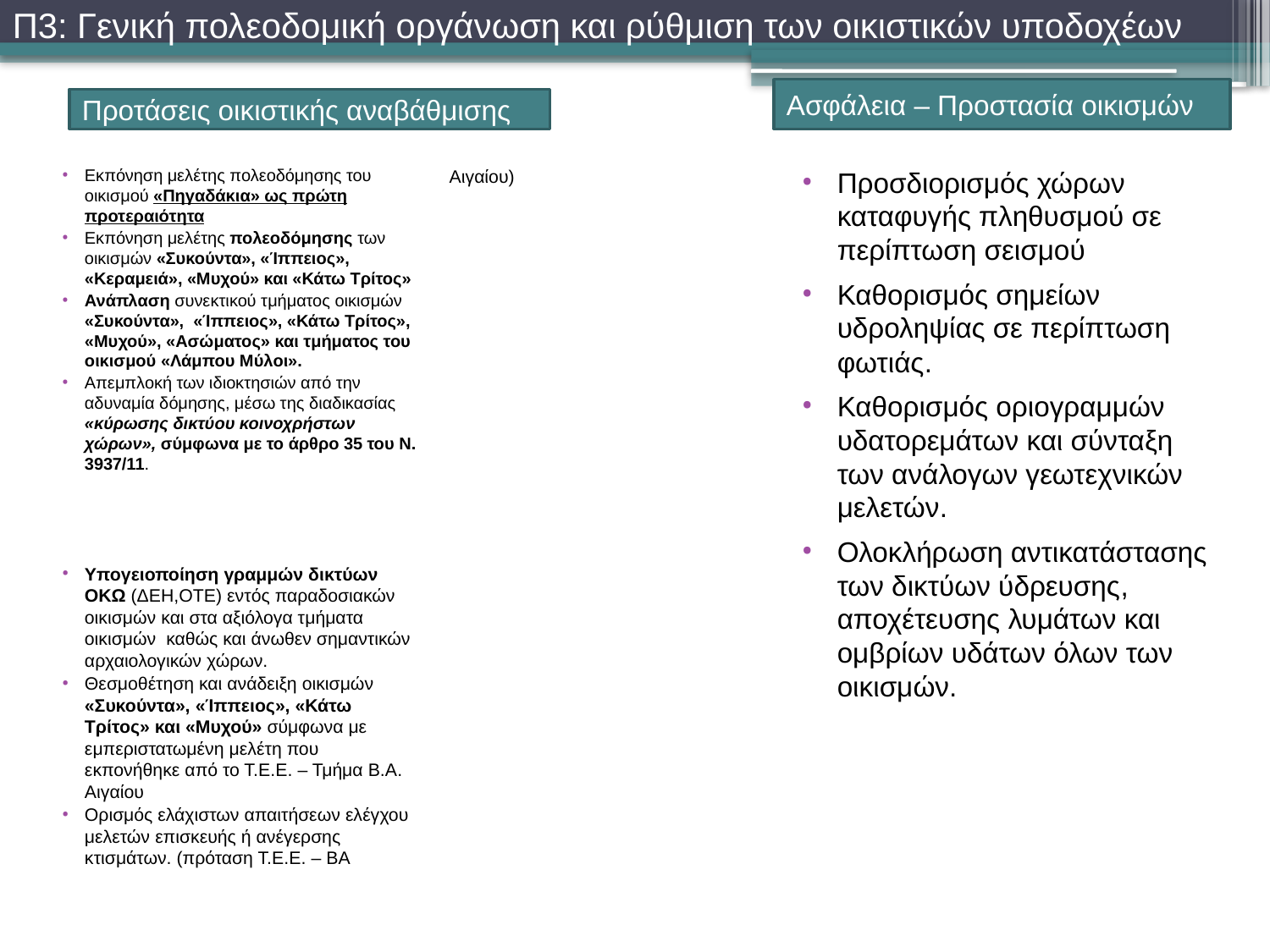

Π3: Γενική πολεοδομική οργάνωση και ρύθμιση των οικιστικών υποδοχέων
Ασφάλεια – Προστασία οικισμών
# Προτάσεις οικιστικής αναβάθμισης
Εκπόνηση μελέτης πολεοδόμησης του οικισμού «Πηγαδάκια» ως πρώτη προτεραιότητα
Εκπόνηση μελέτης πολεοδόμησης των οικισμών «Συκούντα», «Ίππειος», «Κεραμειά», «Μυχού» και «Κάτω Τρίτος»
Ανάπλαση συνεκτικού τμήματος οικισμών «Συκούντα»,  «Ίππειος», «Κάτω Τρίτος», «Μυχού», «Ασώματος» και τμήματος του οικισμού «Λάμπου Μύλοι».
Απεμπλοκή των ιδιοκτησιών από την αδυναμία δόμησης, μέσω της διαδικασίας «κύρωσης δικτύου κοινοχρήστων χώρων», σύμφωνα με το άρθρο 35 του Ν. 3937/11.

Υπογειοποίηση γραμμών δικτύων ΟΚΩ (ΔΕΗ,ΟΤΕ) εντός παραδοσιακών οικισμών και στα αξιόλογα τμήματα οικισμών  καθώς και άνωθεν σημαντικών αρχαιολογικών χώρων.
Θεσμοθέτηση και ανάδειξη οικισμών «Συκούντα», «Ίππειος», «Κάτω Τρίτος» και «Μυχού» σύμφωνα με εμπεριστατωμένη μελέτη που εκπονήθηκε από το Τ.Ε.Ε. – Τμήμα Β.Α. Αιγαίου
Ορισμός ελάχιστων απαιτήσεων ελέγχου μελετών επισκευής ή ανέγερσης κτισμάτων. (πρόταση Τ.Ε.Ε. – ΒΑ Αιγαίου)

Προσδιορισμός χώρων καταφυγής πληθυσμού σε περίπτωση σεισμού
Καθορισμός σημείων υδροληψίας σε περίπτωση φωτιάς.
Καθορισμός οριογραμμών υδατορεμάτων και σύνταξη  των ανάλογων γεωτεχνικών μελετών.
Ολοκλήρωση αντικατάστασης των δικτύων ύδρευσης, αποχέτευσης λυμάτων και ομβρίων υδάτων όλων των οικισμών.